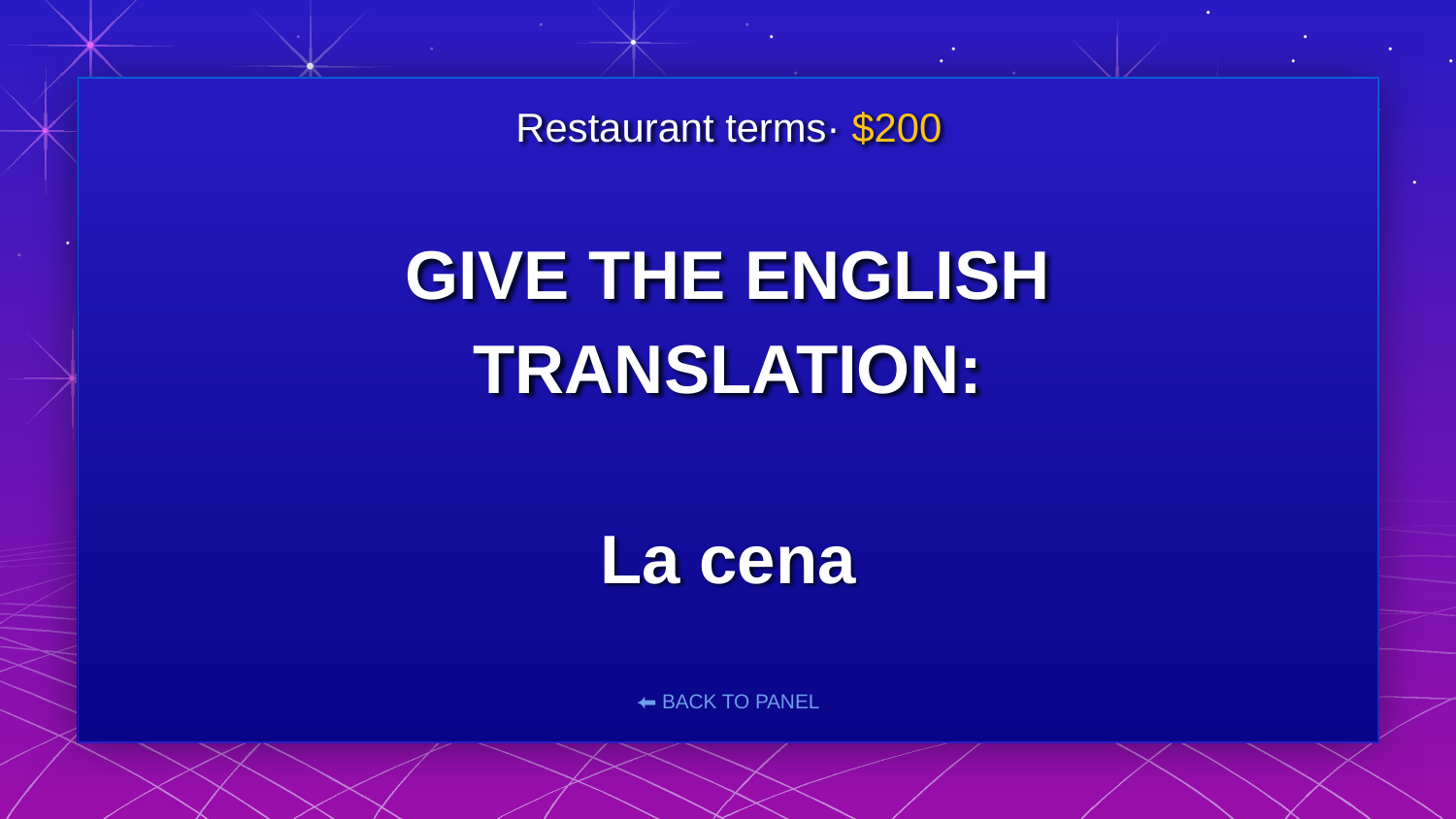

Restaurant terms· $200
# GIVE THE ENGLISH TRANSLATION: La cena